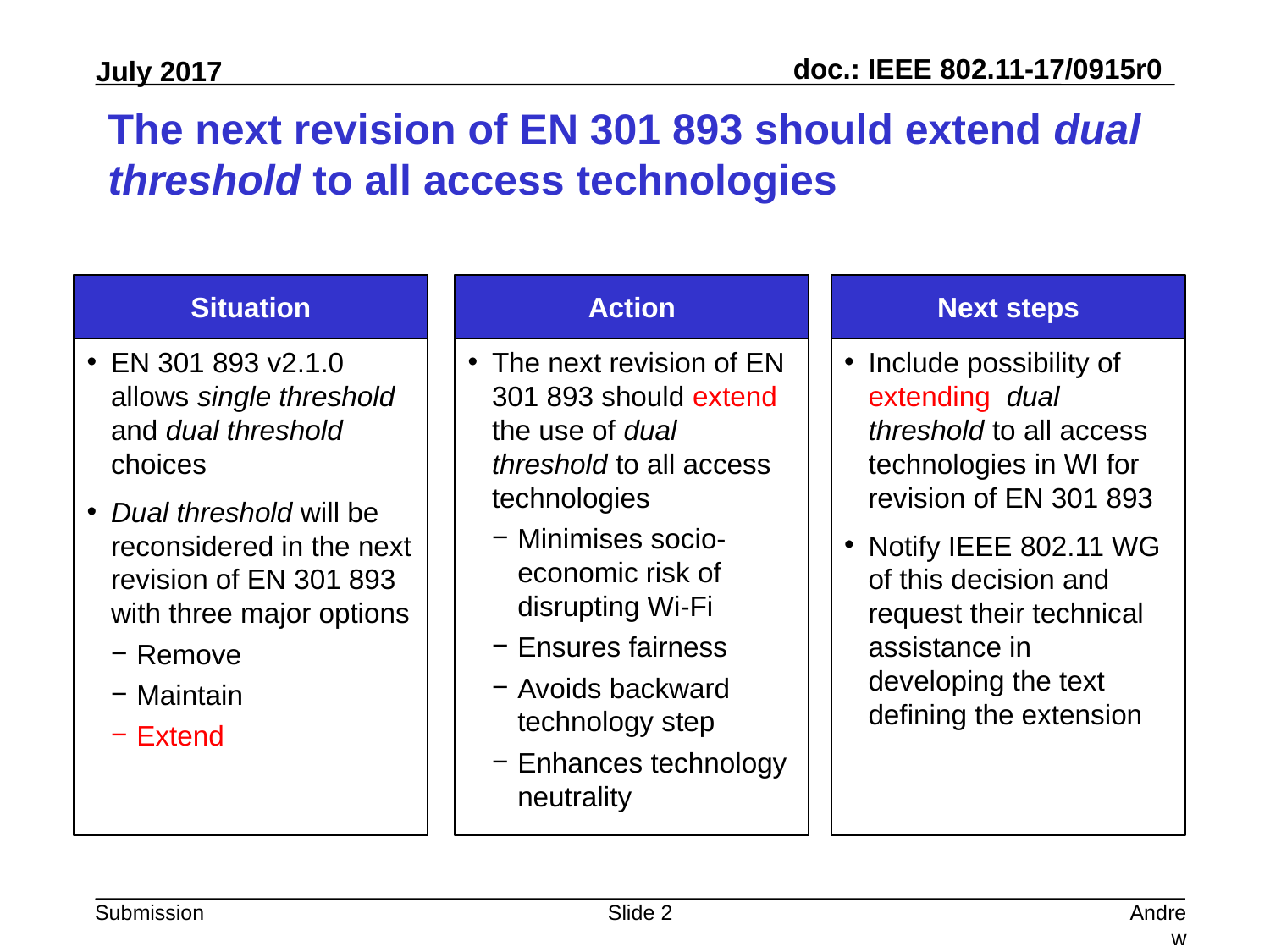

# The next revision of EN 301 893 should extend dual threshold to all access technologies
Situation
Action
Next steps
EN 301 893 v2.1.0 allows single threshold and dual threshold choices
Dual threshold will be reconsidered in the next revision of EN 301 893 with three major options
Remove
Maintain
Extend
The next revision of EN 301 893 should extend the use of dual threshold to all access technologies
Minimises socio-economic risk of disrupting Wi-Fi
Ensures fairness
Avoids backward technology step
Enhances technology neutrality
Include possibility of extending  dual threshold to all access technologies in WI for revision of EN 301 893
Notify IEEE 802.11 WG of this decision and request their technical assistance in developing the text defining the extension
Slide 2
Andrew Myles, Cisco